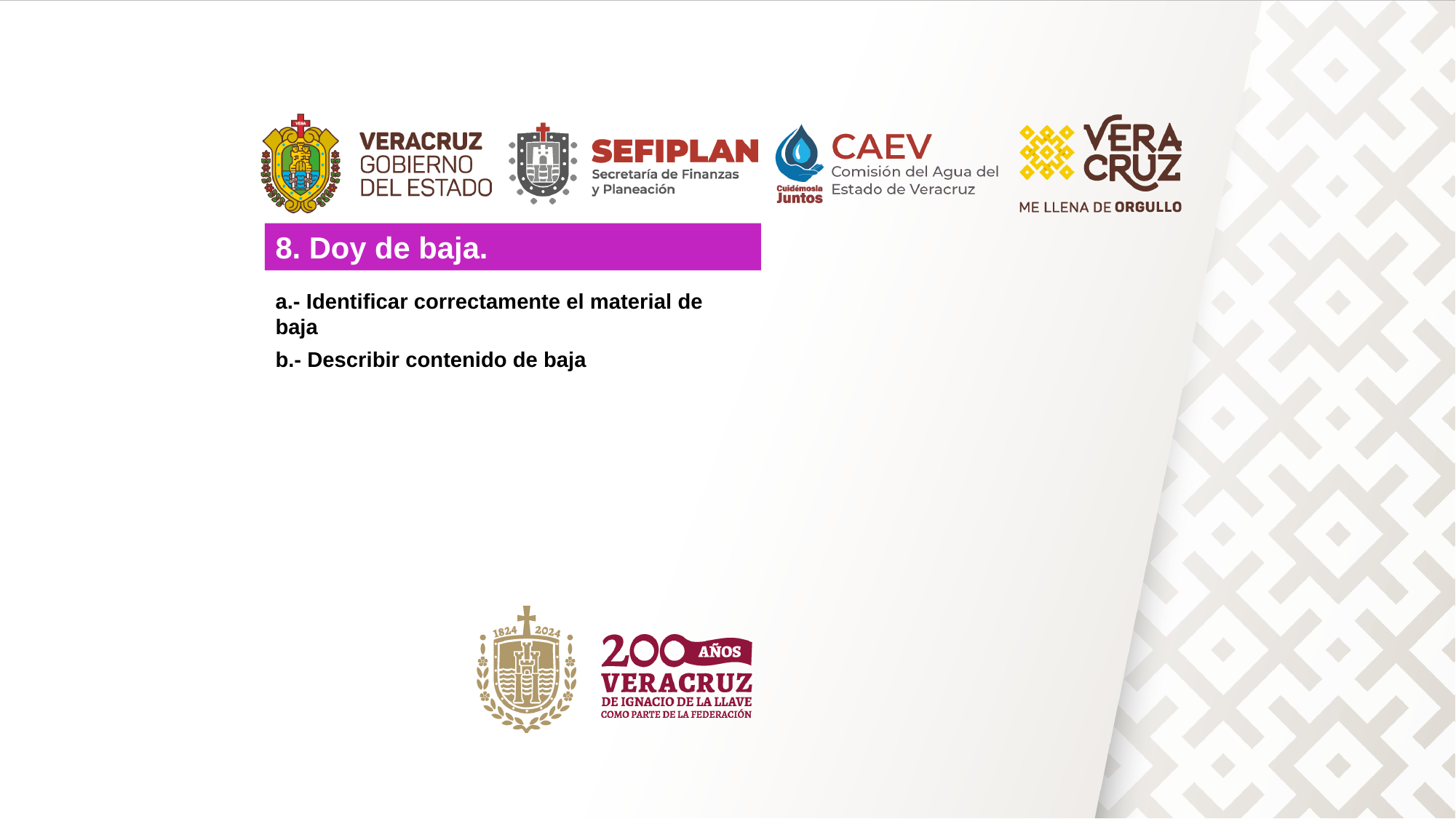

8. Doy de baja.
a.- Identificar correctamente el material de baja

b.- Describir contenido de baja